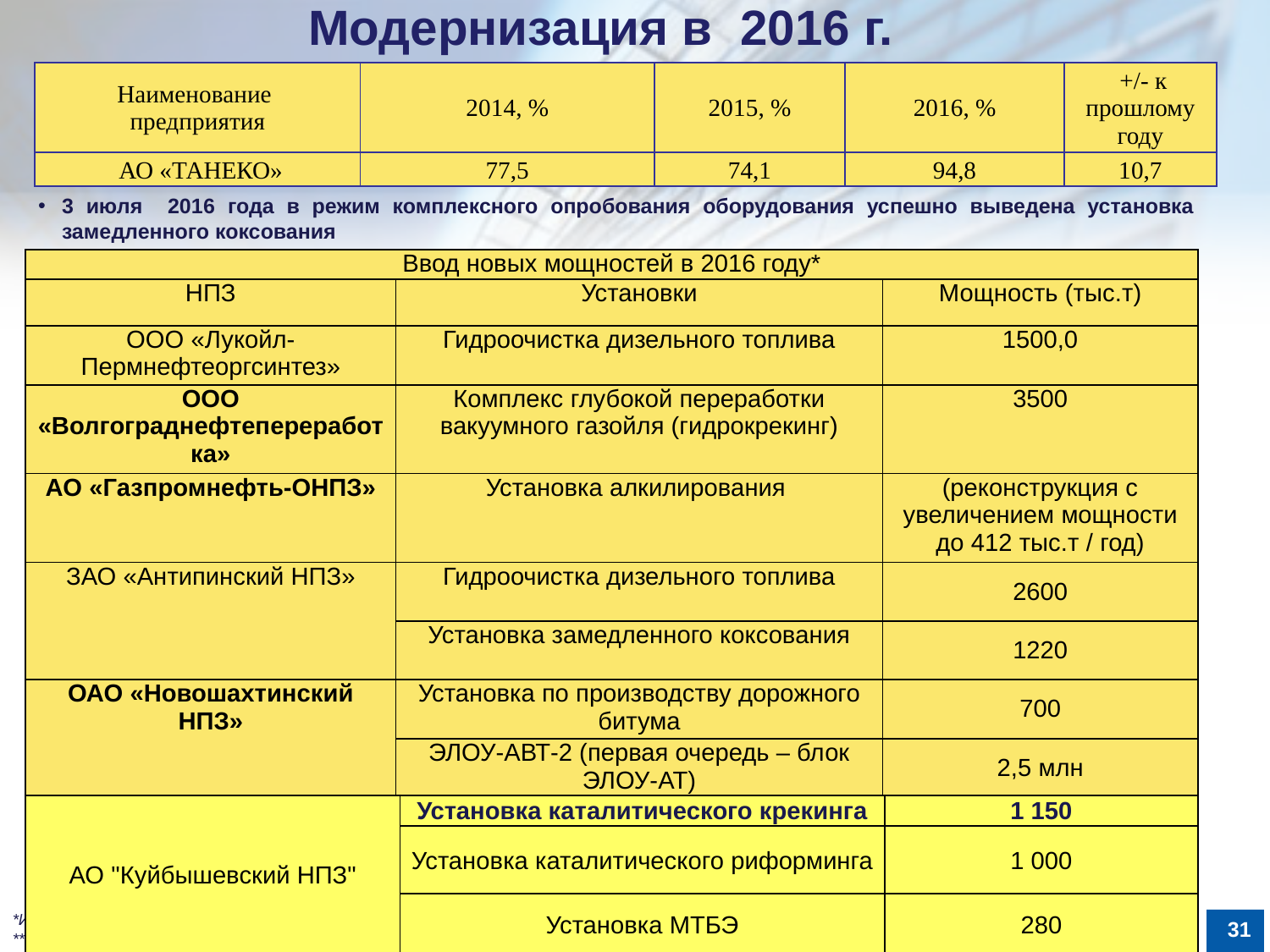

Модернизация в  2016 г.
| Наименование предприятия | 2014, % | 2015, % | 2016, % | +/- к прошлому году |
| --- | --- | --- | --- | --- |
| АО «ТАНЕКО» | 77,5 | 74,1 | 94,8 | 10,7 |
3 июля  2016 года в режим комплексного опробования оборудования успешно выведена установка замедленного коксования

в
| Ввод новых мощностей в 2016 году\* |  |  |
| --- | --- | --- |
| НПЗ | Установки | Мощность (тыс.т) |
| ООО «Лукойл-Пермнефтеоргсинтез» | Гидроочистка дизельного топлива | 1500,0 |
| ООО «Волгограднефтепереработка» | Комплекс глубокой переработки вакуумного газойля (гидрокрекинг) | 3500 |
| АО «Газпромнефть-ОНПЗ» | Установка алкилирования | (реконструкция с увеличением мощности до 412 тыс.т / год) |
| ЗАО «Антипинский НПЗ» | Гидроочистка дизельного топлива | 2600 |
|  | Установка замедленного коксования | 1220 |
| ОАО «Новошахтинский НПЗ» | Установка по производству дорожного битума | 700 |
|  | ЭЛОУ-АВТ-2 (первая очередь – блок ЭЛОУ-АТ) | 2,5 млн |
| АО "Куйбышевский НПЗ" | Установка каталитического крекинга | 1 150 |
| --- | --- | --- |
|  | Установка каталитического риформинга | 1 000 |
|  | Установка МТБЭ | 280 |
*Информация ПАО «Татнефть»,  Минэнерго РФ,
** Протокол заседания Ассоциации нефтепереработчиков и нефтехимиков  № 133 от 09.02.2017
31